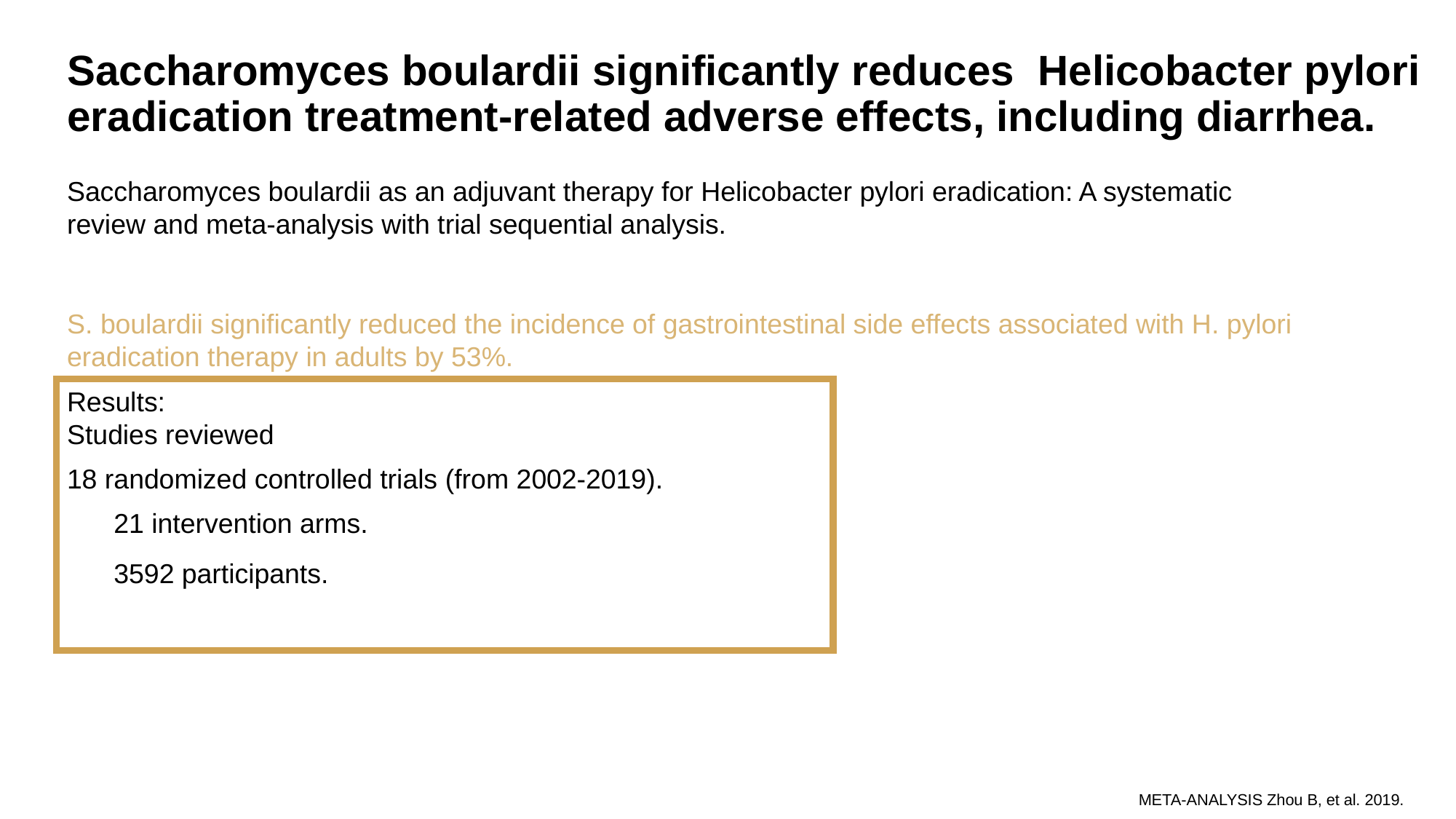

# Saccharomyces boulardii significantly reduces  Helicobacter pylori eradication treatment-related adverse effects, including diarrhea.
Saccharomyces boulardii as an adjuvant therapy for Helicobacter pylori eradication: A systematic review and meta‐analysis with trial sequential analysis.
S. boulardii significantly reduced the incidence of gastrointestinal side effects associated with H. pylori eradication therapy in adults by 53%.

Results:
Studies reviewed
18 randomized controlled trials (from 2002-2019).
21 intervention arms.
3592 participants.
META-ANALYSIS Zhou B, et al. 2019.